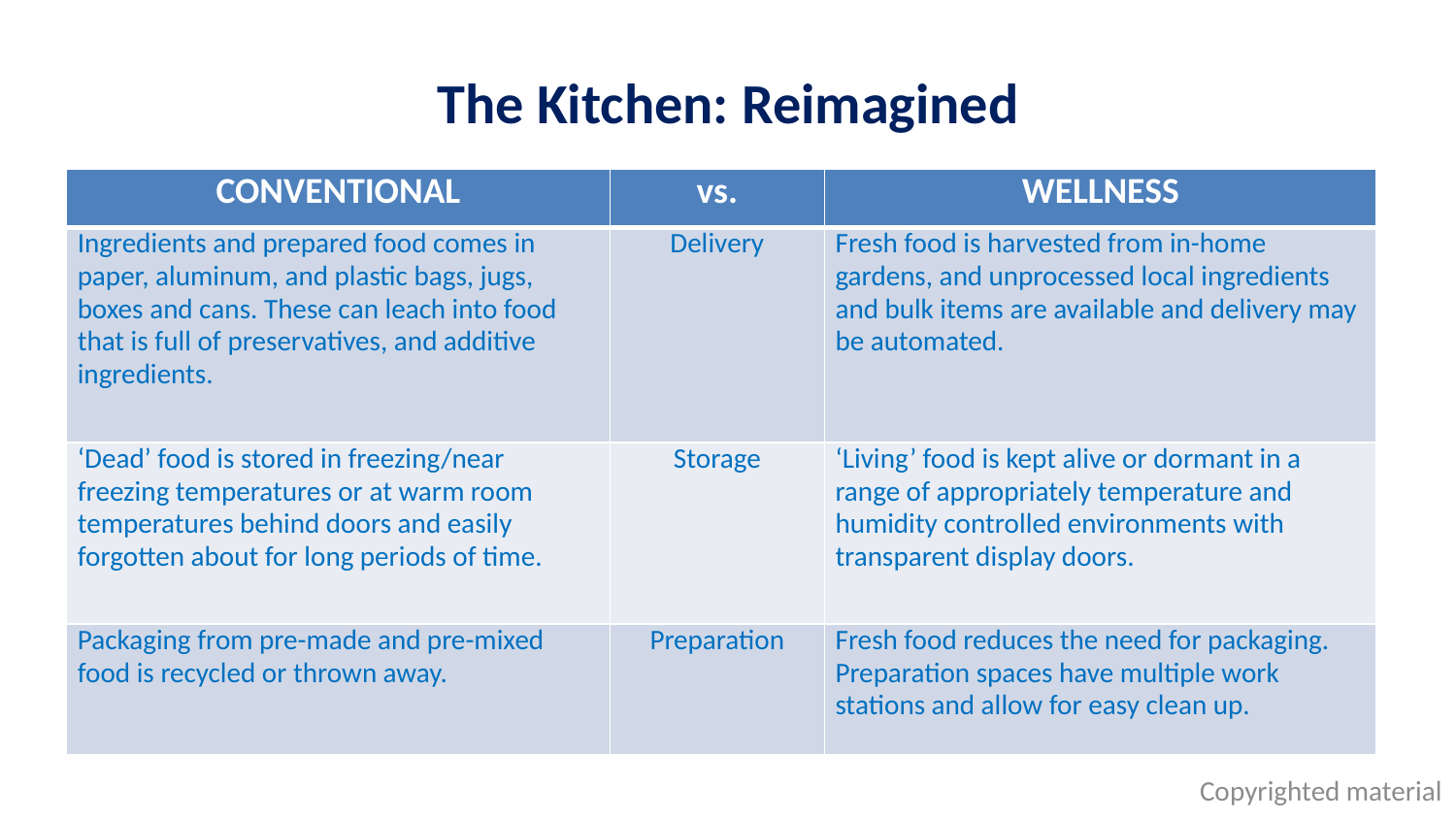

# The Kitchen: Reimagined
| CONVENTIONAL | vs. | WELLNESS |
| --- | --- | --- |
| Ingredients and prepared food comes in paper, aluminum, and plastic bags, jugs, boxes and cans. These can leach into food that is full of preservatives, and additive ingredients. | Delivery | Fresh food is harvested from in-home gardens, and unprocessed local ingredients and bulk items are available and delivery may be automated. |
| ‘Dead’ food is stored in freezing/near freezing temperatures or at warm room temperatures behind doors and easily forgotten about for long periods of time. | Storage | ‘Living’ food is kept alive or dormant in a range of appropriately temperature and humidity controlled environments with transparent display doors. |
| Packaging from pre-made and pre-mixed food is recycled or thrown away. | Preparation | Fresh food reduces the need for packaging. Preparation spaces have multiple work stations and allow for easy clean up. |